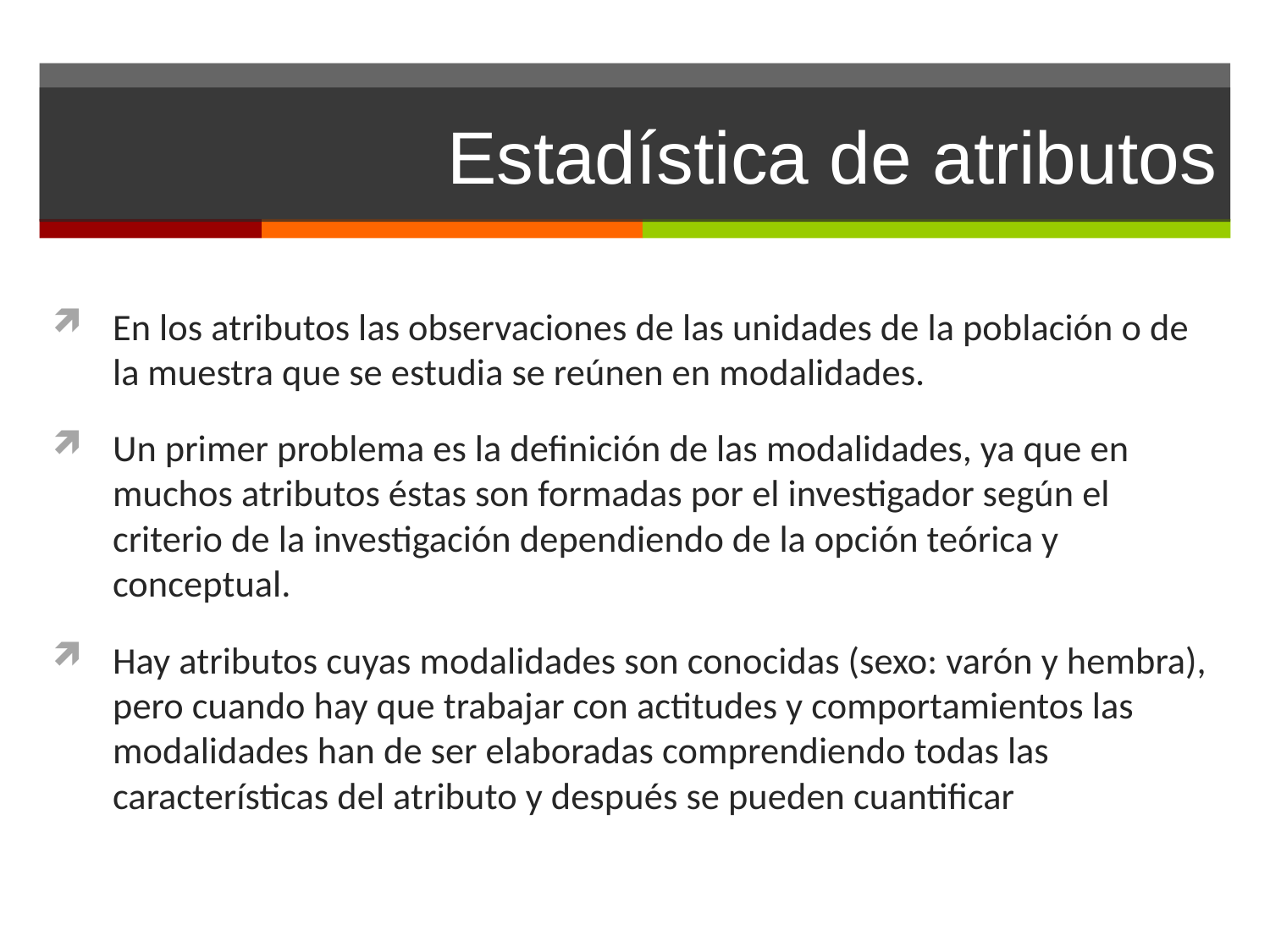

# Estadística de atributos
En los atributos las observaciones de las unidades de la población o de la muestra que se estudia se reúnen en modalidades.
Un primer problema es la definición de las modalidades, ya que en muchos atributos éstas son formadas por el investigador según el criterio de la investigación dependiendo de la opción teórica y conceptual.
Hay atributos cuyas modalidades son conocidas (sexo: varón y hembra), pero cuando hay que trabajar con actitudes y comportamientos las modalidades han de ser elaboradas comprendiendo todas las características del atributo y después se pueden cuantificar